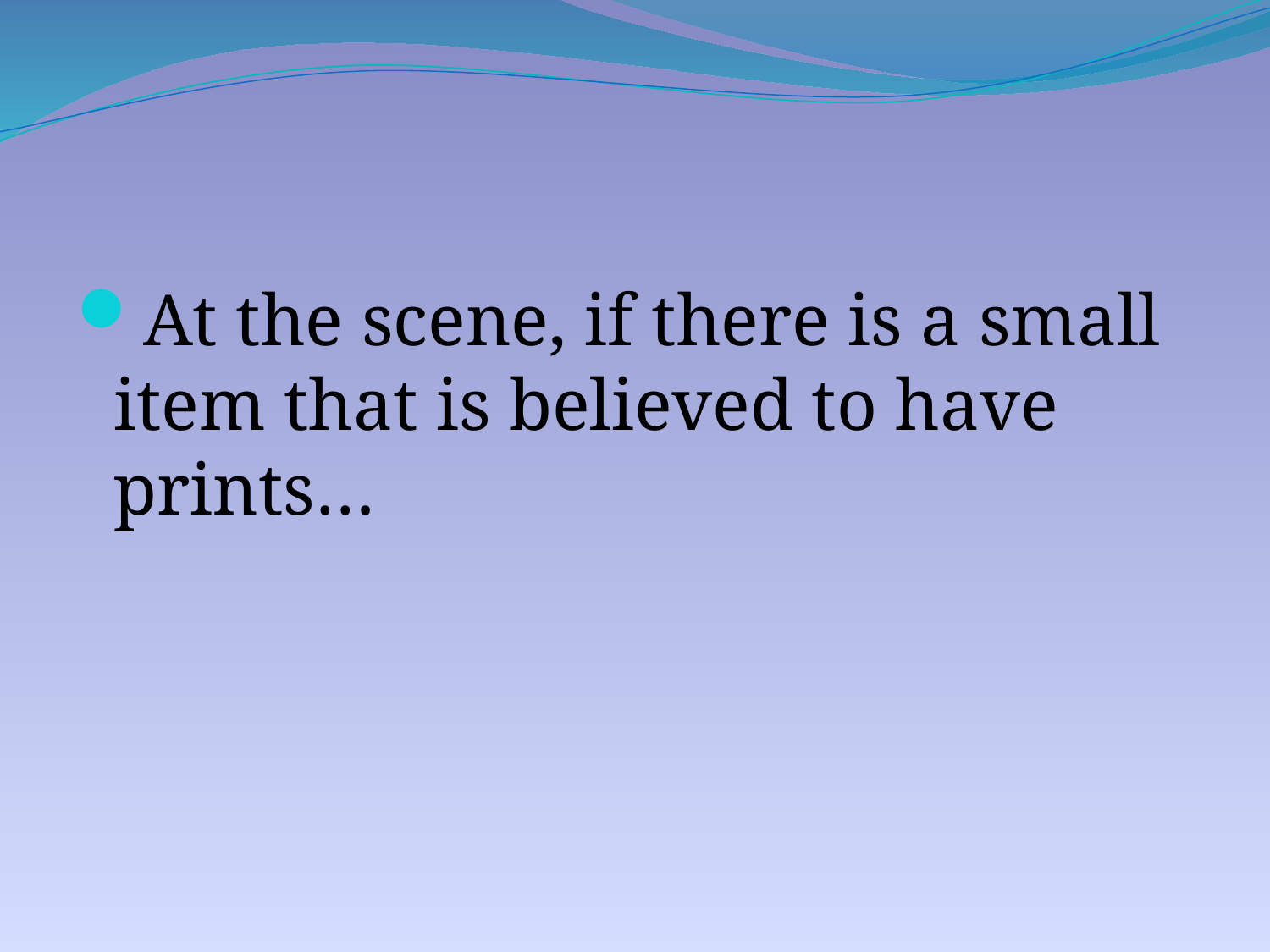

#
At the scene, if there is a small item that is believed to have prints…